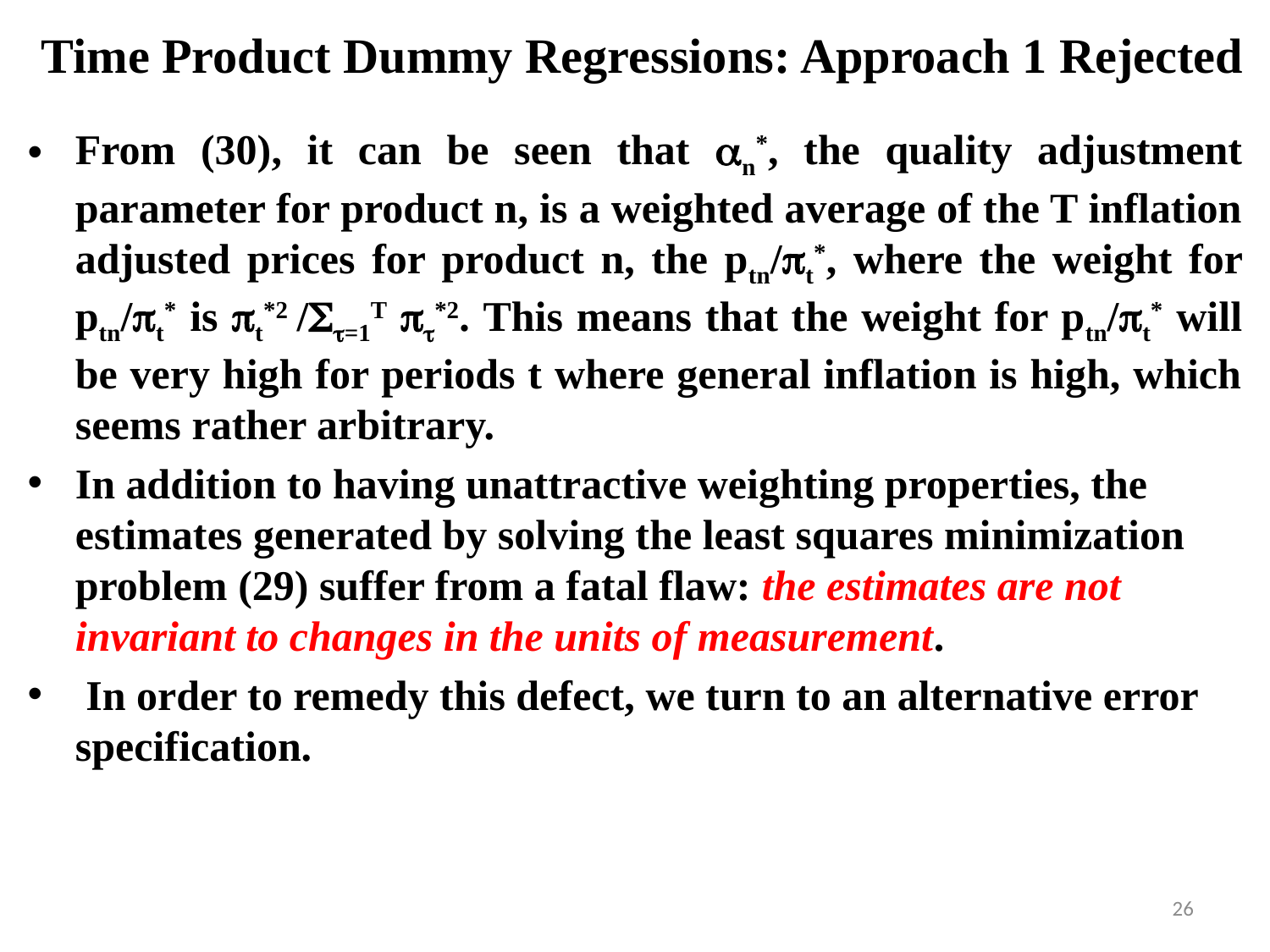

# Time Product Dummy Regressions: Approach 1 Rejected
From (30), it can be seen that αn*, the quality adjustment parameter for product n, is a weighted average of the T inflation adjusted prices for product n, the ptn/πt*, where the weight for ptn/πt* is πt*2 /Στ=1T πτ*2. This means that the weight for ptn/πt* will be very high for periods t where general inflation is high, which seems rather arbitrary.
In addition to having unattractive weighting properties, the estimates generated by solving the least squares minimization problem (29) suffer from a fatal flaw: the estimates are not invariant to changes in the units of measurement.
 In order to remedy this defect, we turn to an alternative error specification.
26